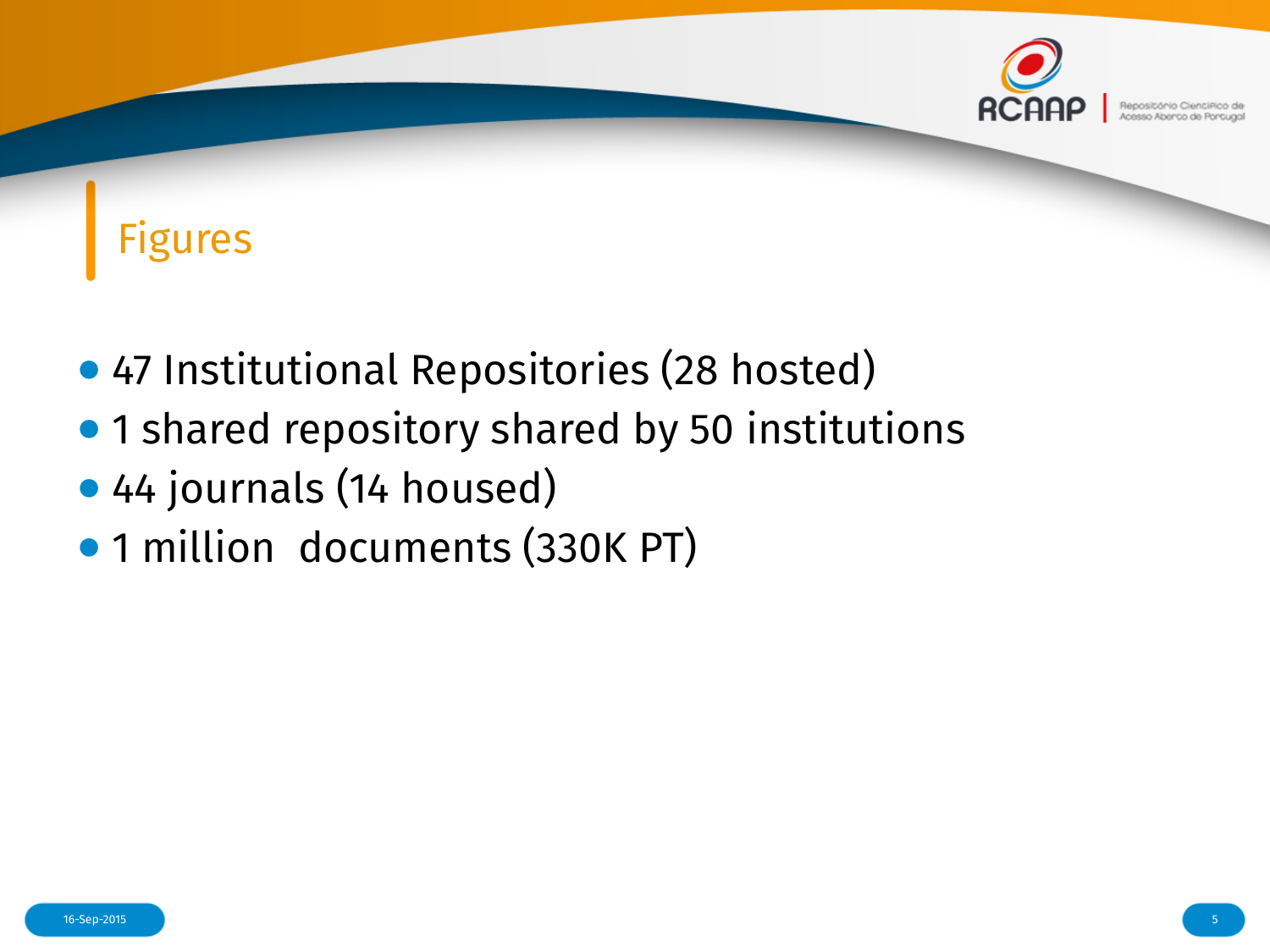

# Figures
47 Institutional Repositories (28 hosted)
1 shared repository shared by 50 institutions
44 journals (14 housed)
1 million  documents (330K PT)

16-Sep-2015
5